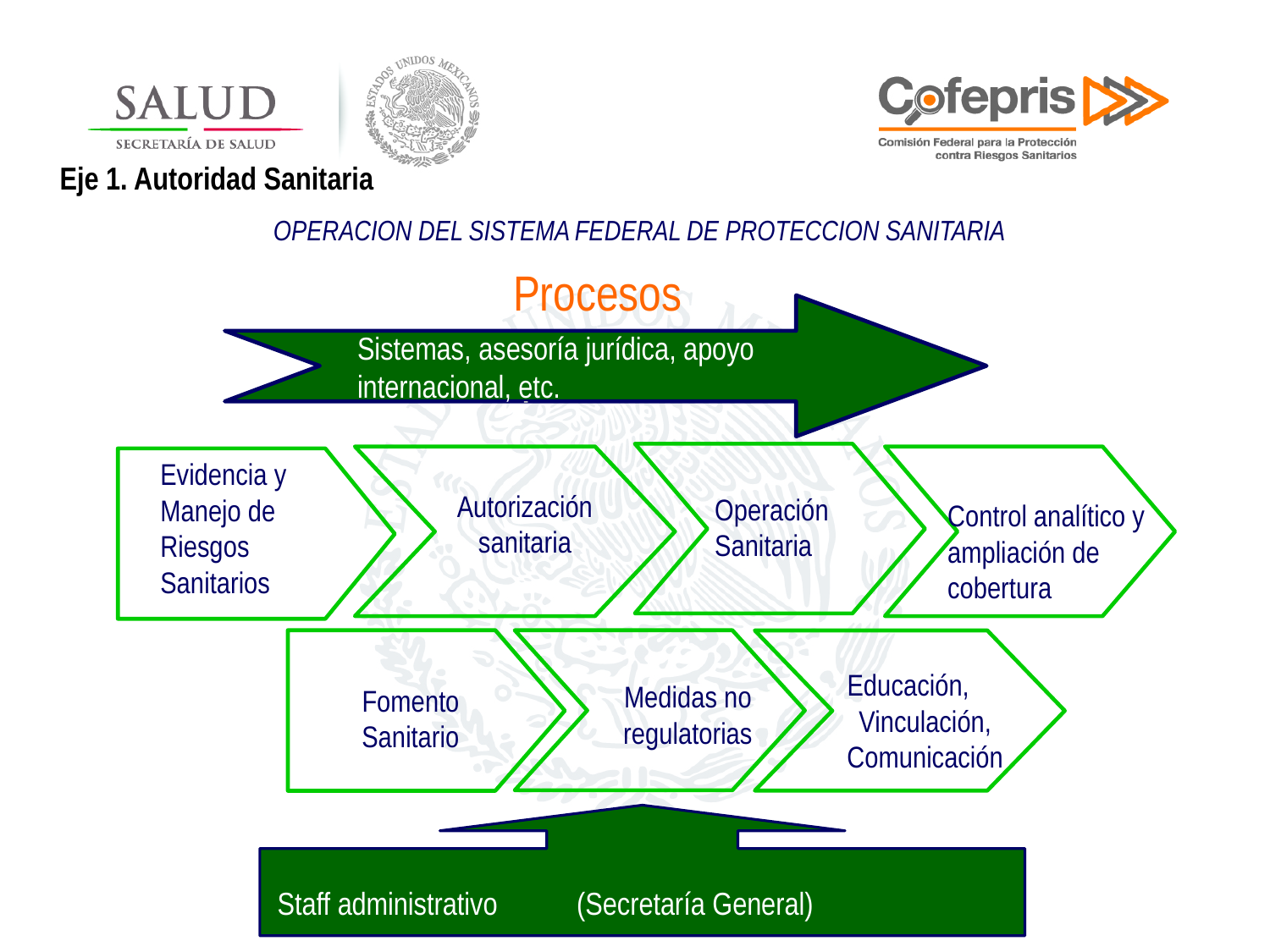

Eje 1. Autoridad Sanitaria
OPERACION DEL SISTEMA FEDERAL DE PROTECCION SANITARIA
Procesos

Sistemas, asesoría jurídica, apoyo internacional, etc.

-

Operación Sanitaria

Autorización sanitaria

Evidencia y Manejo de Riesgos Sanitarios

Control analítico y ampliación de cobertura

Fomento Sanitario

Medidas no regulatorias

Educación,      Vinculación, Comunicación

Staff administrativo           (Secretaría General)